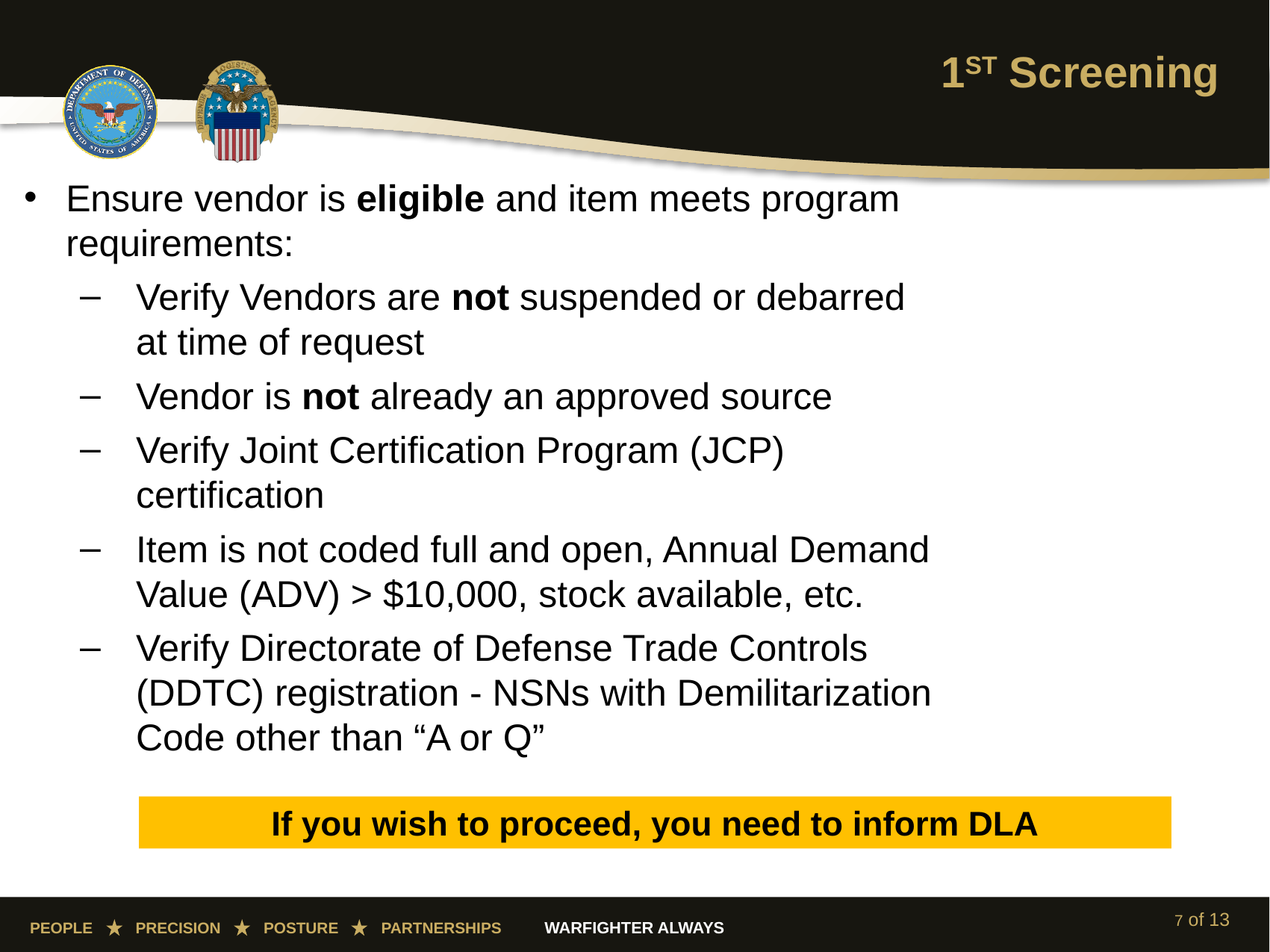

# 1ST Screening
Ensure vendor is eligible and item meets program requirements:
Verify Vendors are not suspended or debarred at time of request
Vendor is not already an approved source
Verify Joint Certification Program (JCP) certification
Item is not coded full and open, Annual Demand Value (ADV) > $10,000, stock available, etc.
Verify Directorate of Defense Trade Controls (DDTC) registration - NSNs with Demilitarization Code other than “A or Q”
If you wish to proceed, you need to inform DLA
7 of 13